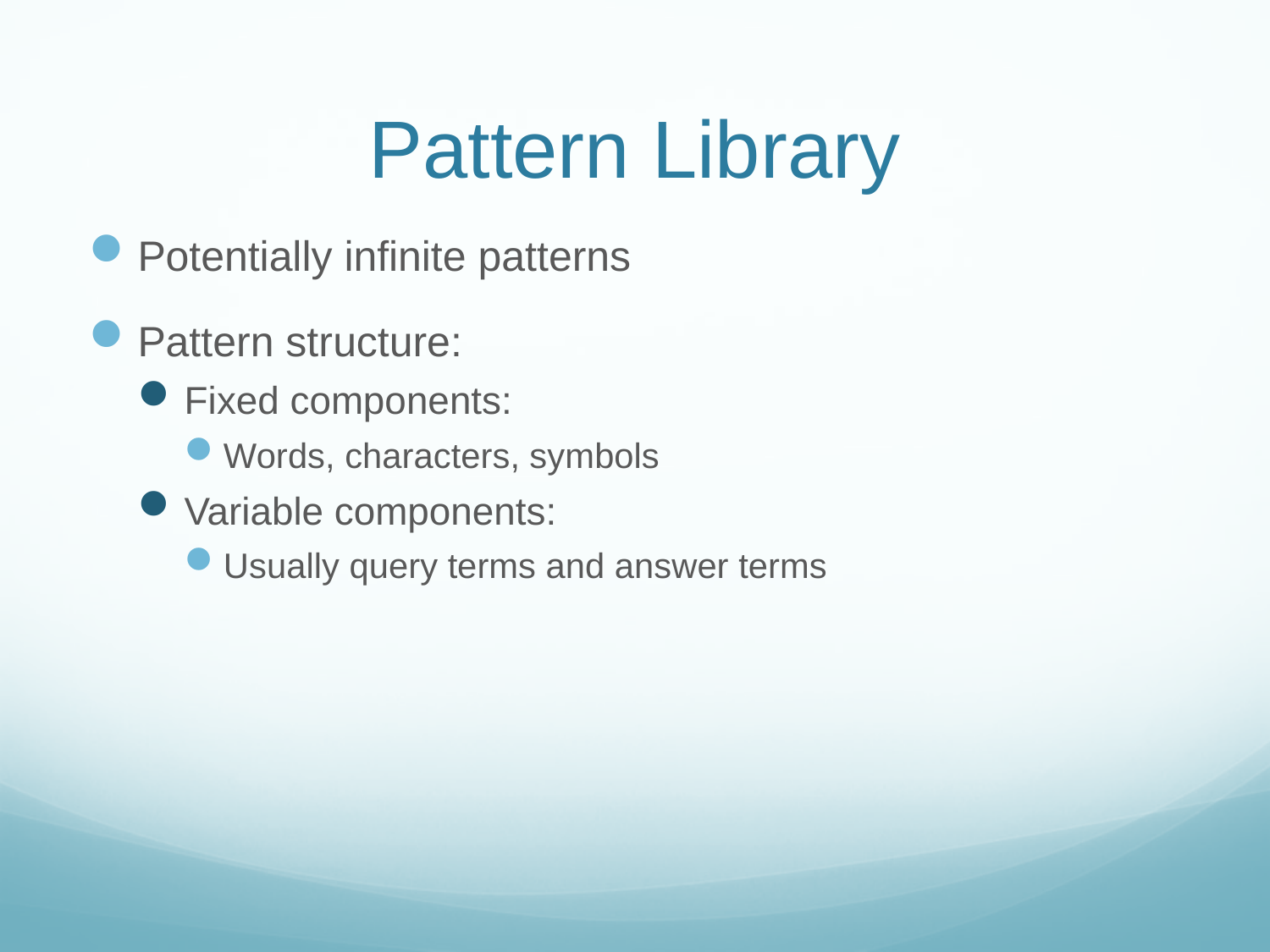

# Pattern Library
Potentially infinite patterns
Pattern structure:
Fixed components:
Words, characters, symbols
Variable components:
Usually query terms and answer terms